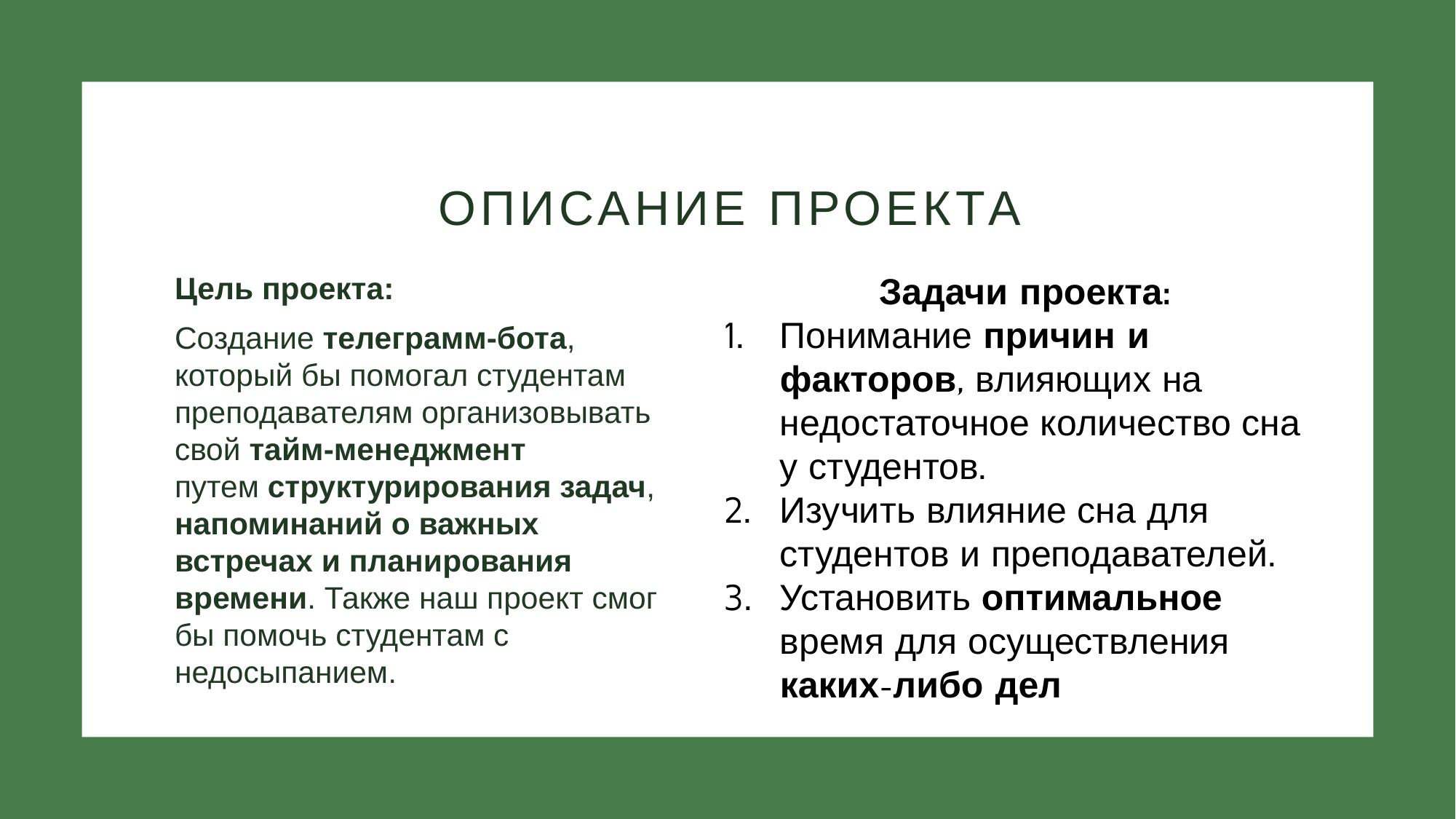

# Описание проекта
Цель проекта:
Создание телеграмм-бота, который бы помогал студентам преподавателям организовывать свой тайм-менеджмент путем структурирования задач, напоминаний о важных встречах и планирования времени. Также наш проект смог бы помочь студентам с недосыпанием.
             Задачи проекта:
Понимание причин и факторов, влияющих на недостаточное количество сна у студентов.
Изучить влияние сна для студентов и преподавателей.
Установить оптимальное время для осуществления каких-либо дел